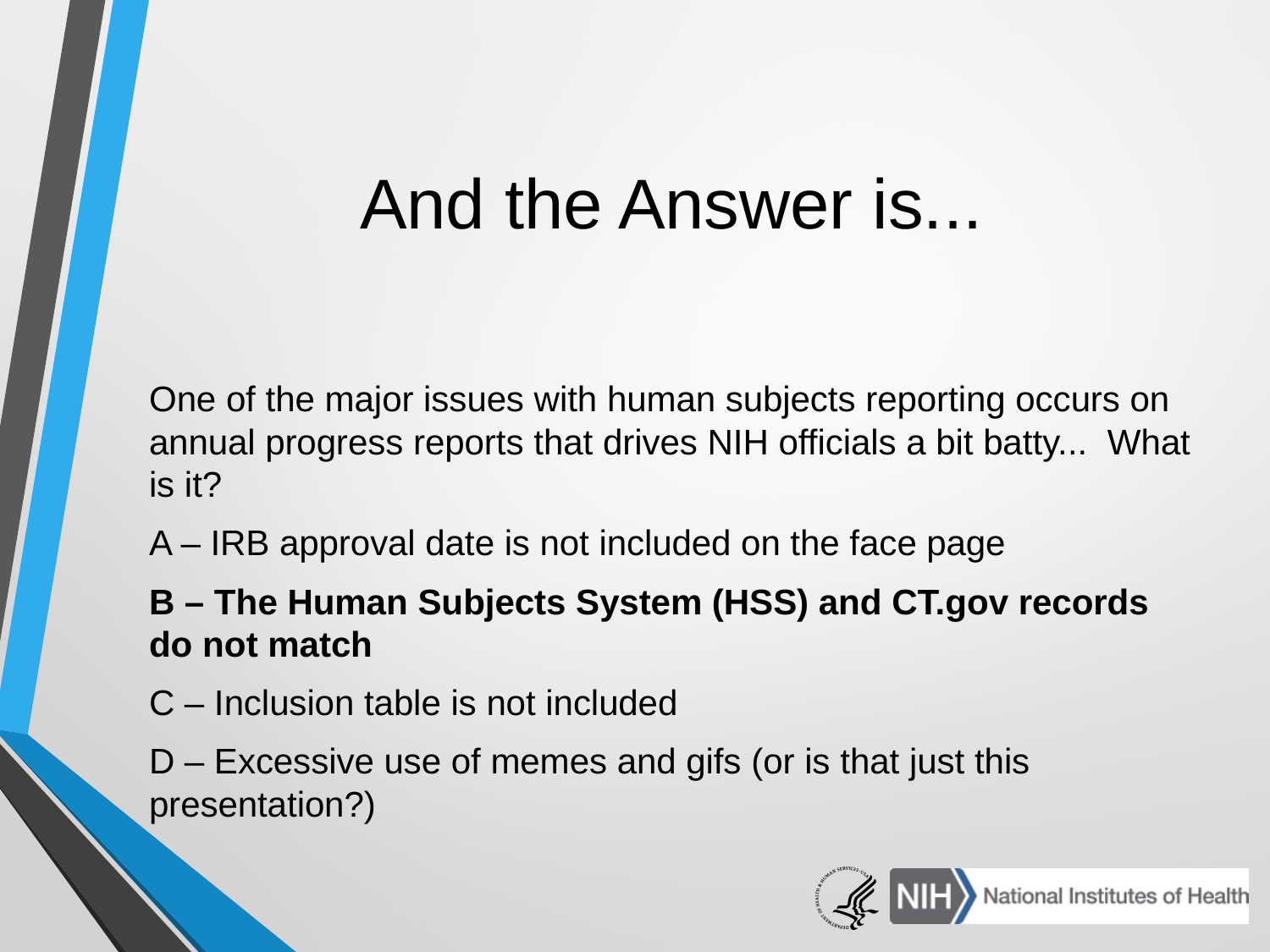

# And the Answer is...
One of the major issues with human subjects reporting occurs on annual progress reports that drives NIH officials a bit batty...  What is it?
A – IRB approval date is not included on the face page
B – The Human Subjects System (HSS) and CT.gov records do not match
C – Inclusion table is not included
D – Excessive use of memes and gifs (or is that just this presentation?)